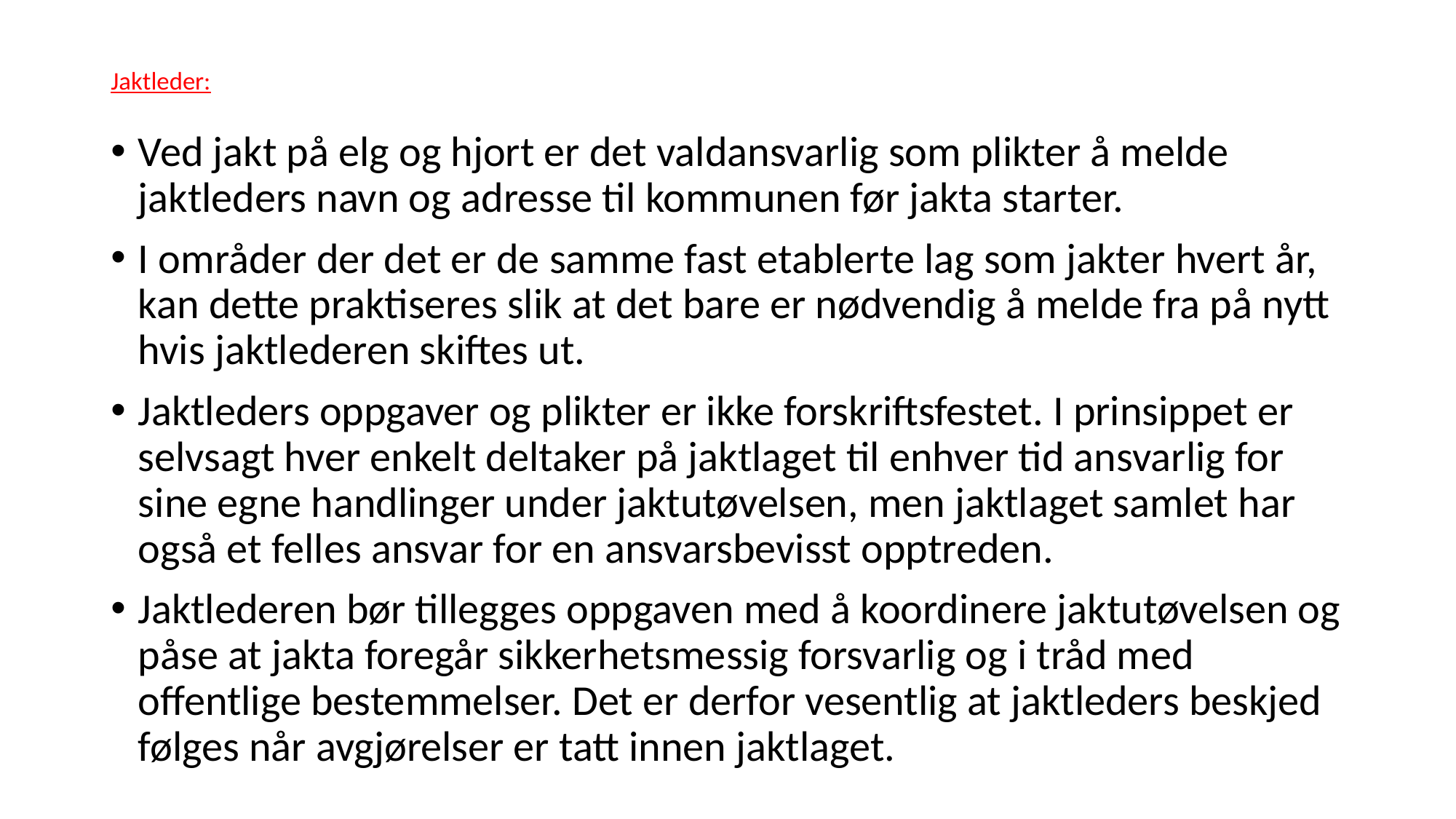

# Jaktleder:
Ved jakt på elg og hjort er det valdansvarlig som plikter å melde jaktleders navn og adresse til kommunen før jakta starter.
I områder der det er de samme fast etablerte lag som jakter hvert år, kan dette praktiseres slik at det bare er nødvendig å melde fra på nytt hvis jaktlederen skiftes ut.
Jaktleders oppgaver og plikter er ikke forskriftsfestet. I prinsippet er selvsagt hver enkelt deltaker på jaktlaget til enhver tid ansvarlig for sine egne handlinger under jaktutøvelsen, men jaktlaget samlet har også et felles ansvar for en ansvarsbevisst opptreden.
Jaktlederen bør tillegges oppgaven med å koordinere jaktutøvelsen og påse at jakta foregår sikkerhetsmessig forsvarlig og i tråd med offentlige bestemmelser. Det er derfor vesentlig at jaktleders beskjed følges når avgjørelser er tatt innen jaktlaget.